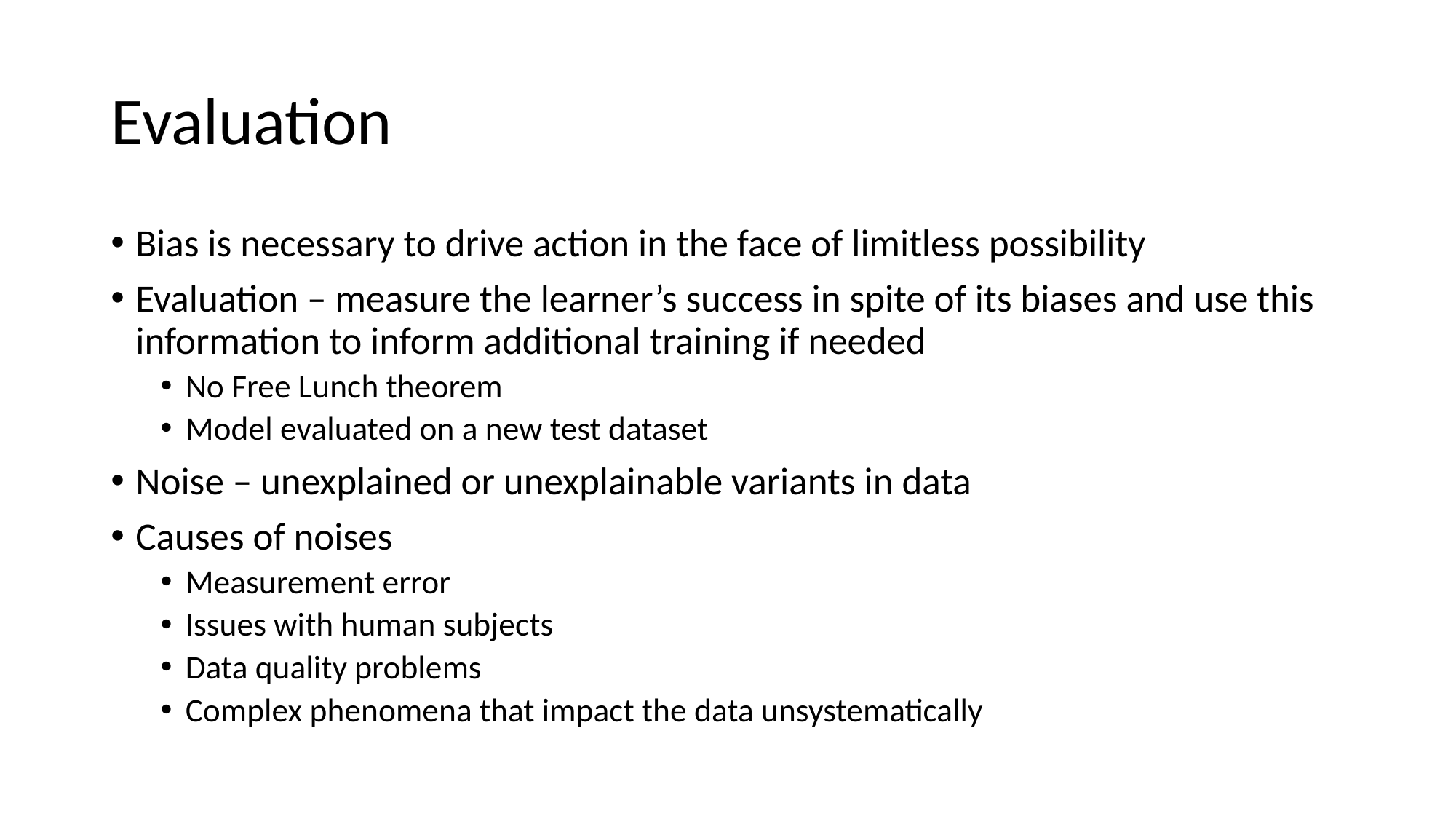

# Evaluation
Bias is necessary to drive action in the face of limitless possibility
Evaluation – measure the learner’s success in spite of its biases and use this information to inform additional training if needed
No Free Lunch theorem
Model evaluated on a new test dataset
Noise – unexplained or unexplainable variants in data
Causes of noises
Measurement error
Issues with human subjects
Data quality problems
Complex phenomena that impact the data unsystematically